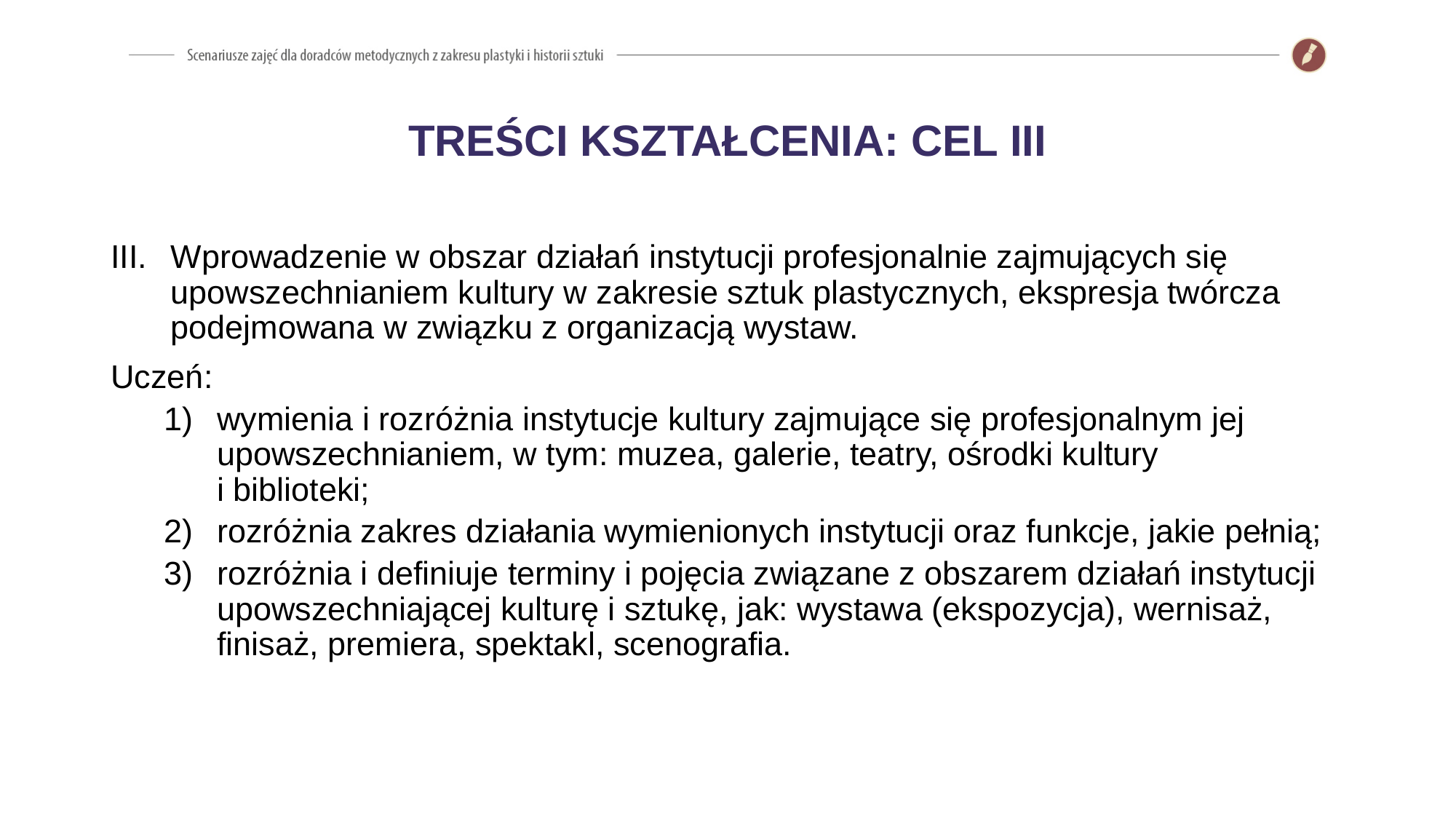

TREŚCI KSZTAŁCENIA: CEL III

Wprowadzenie w obszar działań instytucji profesjonalnie zajmujących się upowszechnianiem kultury w zakresie sztuk plastycznych, ekspresja twórcza podejmowana w związku z organizacją wystaw.
Uczeń:
wymienia i rozróżnia instytucje kultury zajmujące się profesjonalnym jej upowszechnianiem, w tym: muzea, galerie, teatry, ośrodki kultury
i biblioteki;
rozróżnia zakres działania wymienionych instytucji oraz funkcje, jakie pełnią;
rozróżnia i definiuje terminy i pojęcia związane z obszarem działań instytucji upowszechniającej kulturę i sztukę, jak: wystawa (ekspozycja), wernisaż, finisaż, premiera, spektakl, scenografia.